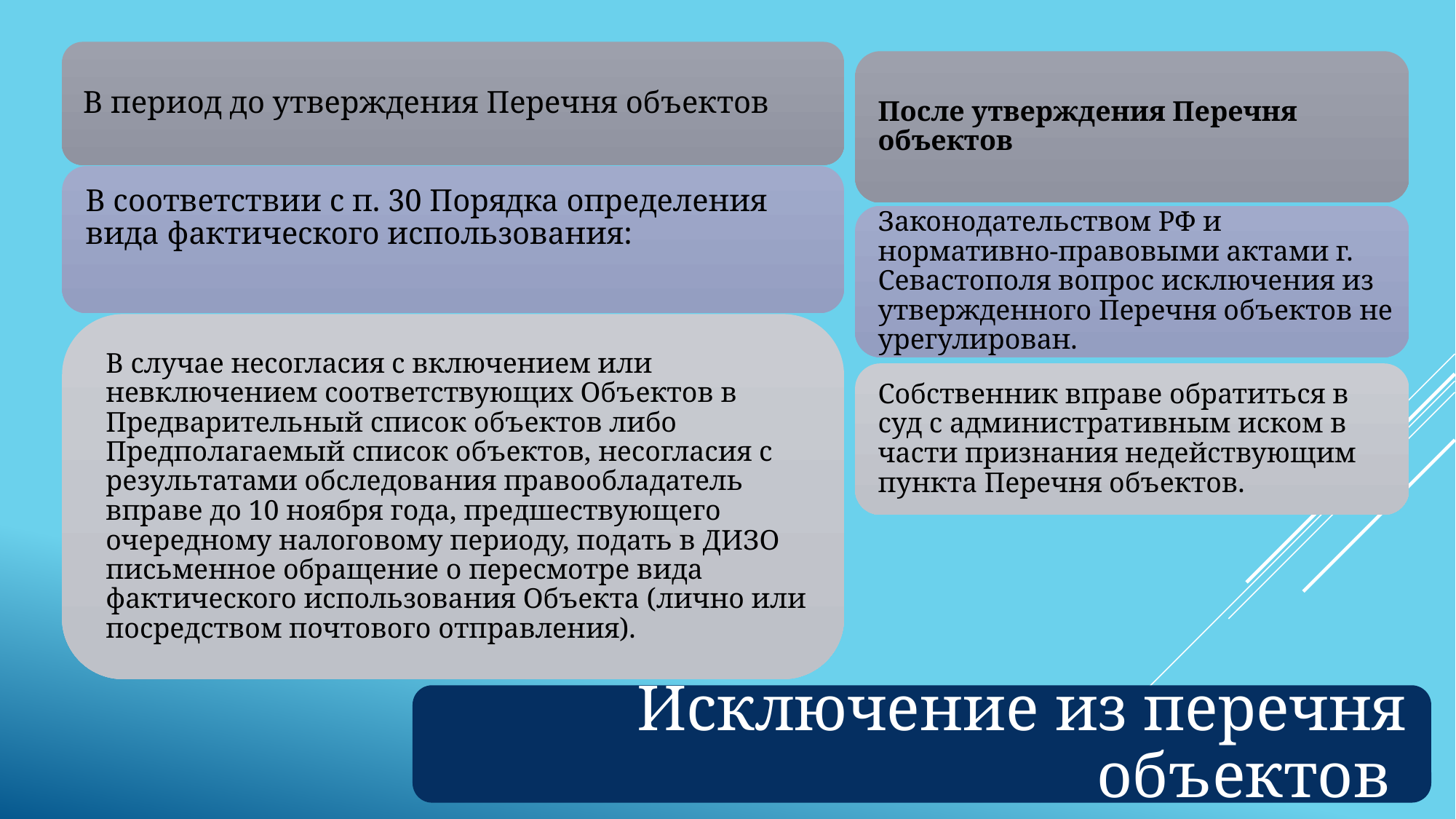

В период до утверждения Перечня объектов
В соответствии с п. 30 Порядка определения вида фактического использования:

В случае несогласия с включением или невключением соответствующих Объектов в Предварительный список объектов либо Предполагаемый список объектов, несогласия с результатами обследования правообладатель вправе до 10 ноября года, предшествующего очередному налоговому периоду, подать в ДИЗО  письменное обращение о пересмотре вида фактического использования Объекта (лично или посредством почтового отправления).
После утверждения Перечня объектов
Законодательством РФ и нормативно-правовыми актами г. Севастополя вопрос исключения из утвержденного Перечня объектов не урегулирован.
Собственник вправе обратиться в суд с административным иском в части признания недействующим пункта Перечня объектов.
Исключение из перечня объектов